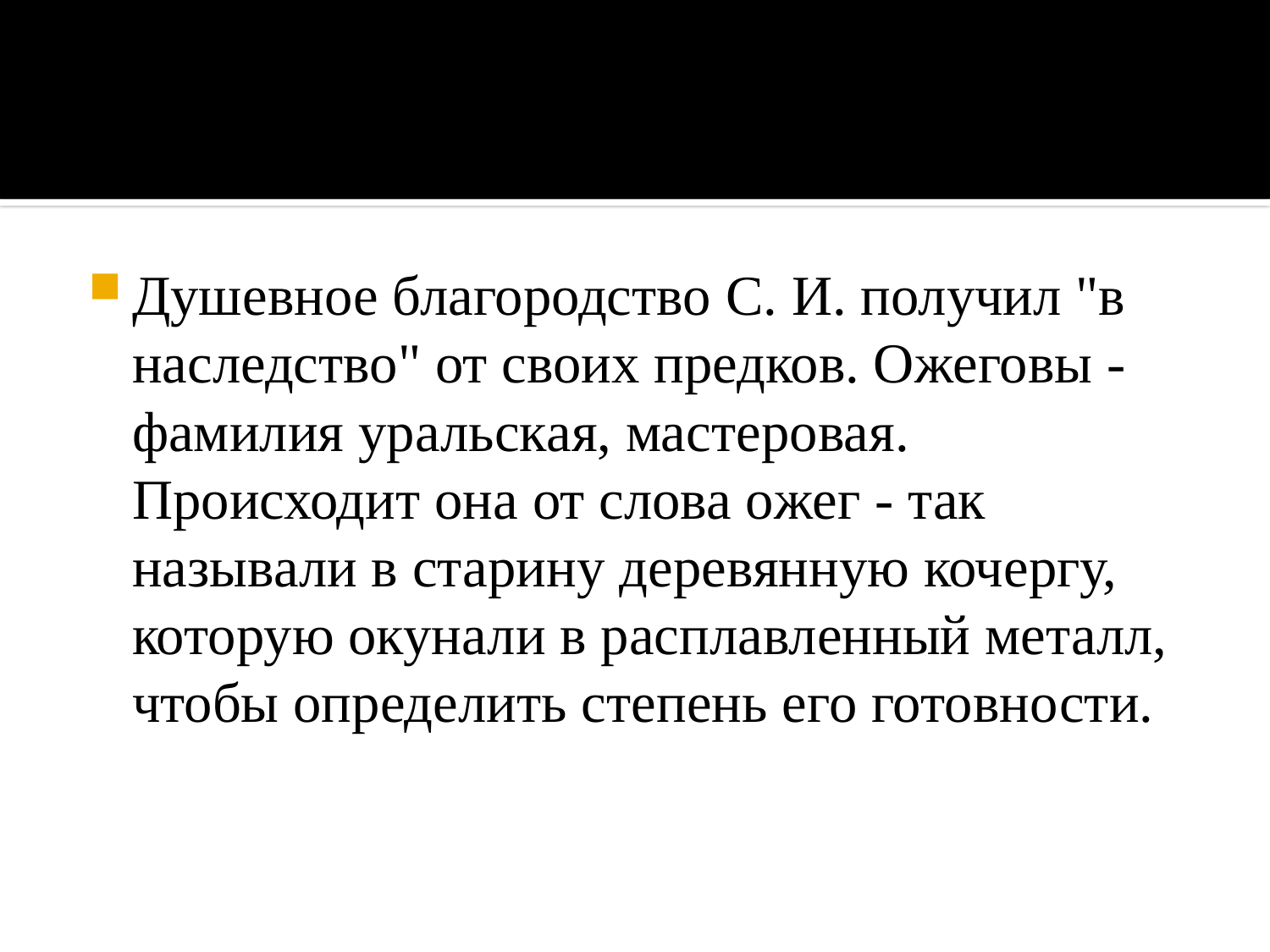

Душевное благородство С. И. получил "в наследство" от своих предков. Oжеговы - фамилия уральская, мастеровая. Происходит она от слова oжег - так называли в старину деревянную кочергу, которую окунали в расплавленный металл, чтобы определить степень его готовности.